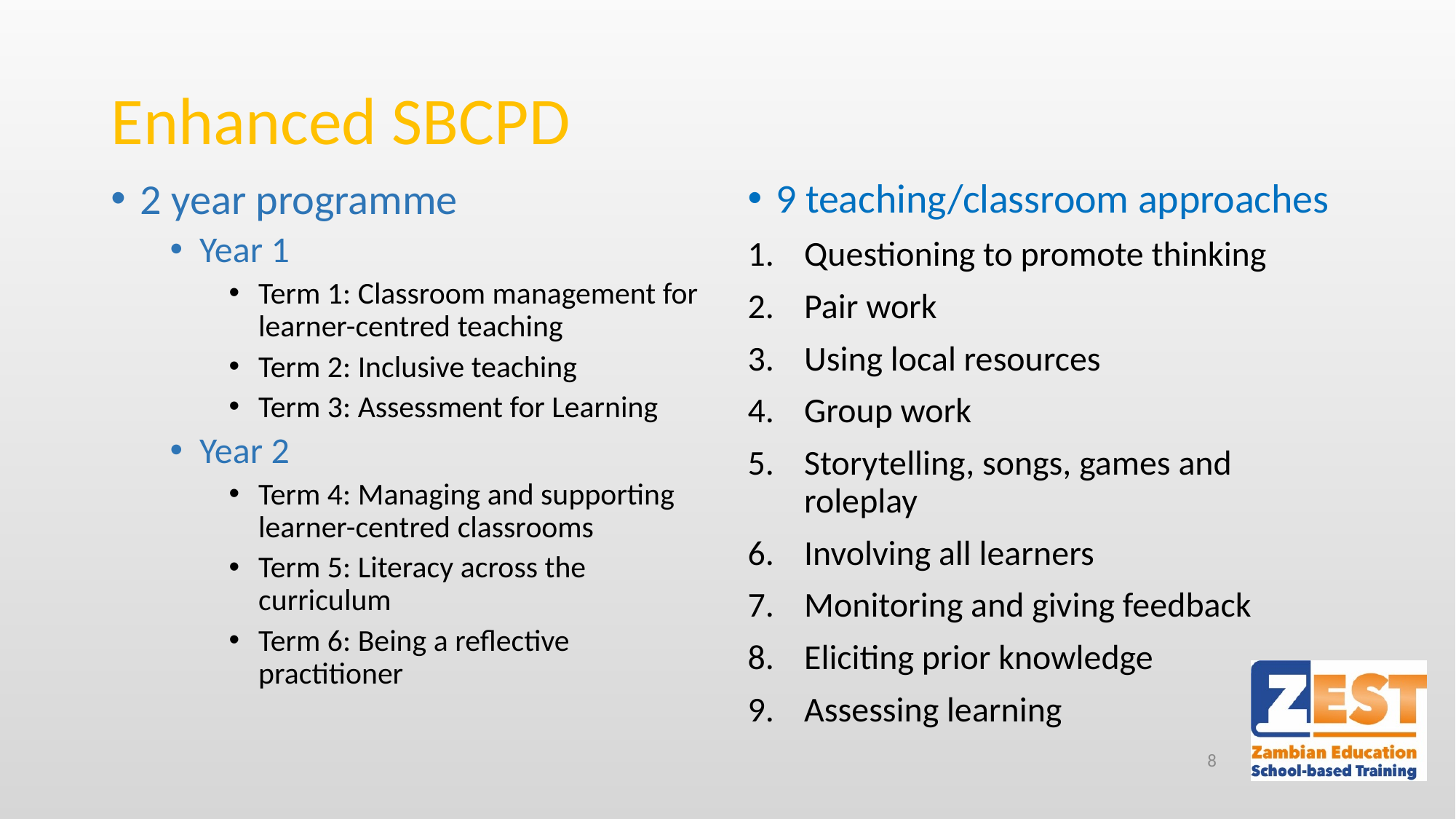

# Enhanced SBCPD
2 year programme
Year 1
Term 1: Classroom management for learner-centred teaching
Term 2: Inclusive teaching
Term 3: Assessment for Learning
Year 2
Term 4: Managing and supporting learner-centred classrooms
Term 5: Literacy across the curriculum
Term 6: Being a reflective practitioner

9 teaching/classroom approaches
Questioning to promote thinking
Pair work
Using local resources
Group work
Storytelling, songs, games and roleplay
Involving all learners
Monitoring and giving feedback
Eliciting prior knowledge
Assessing learning

8